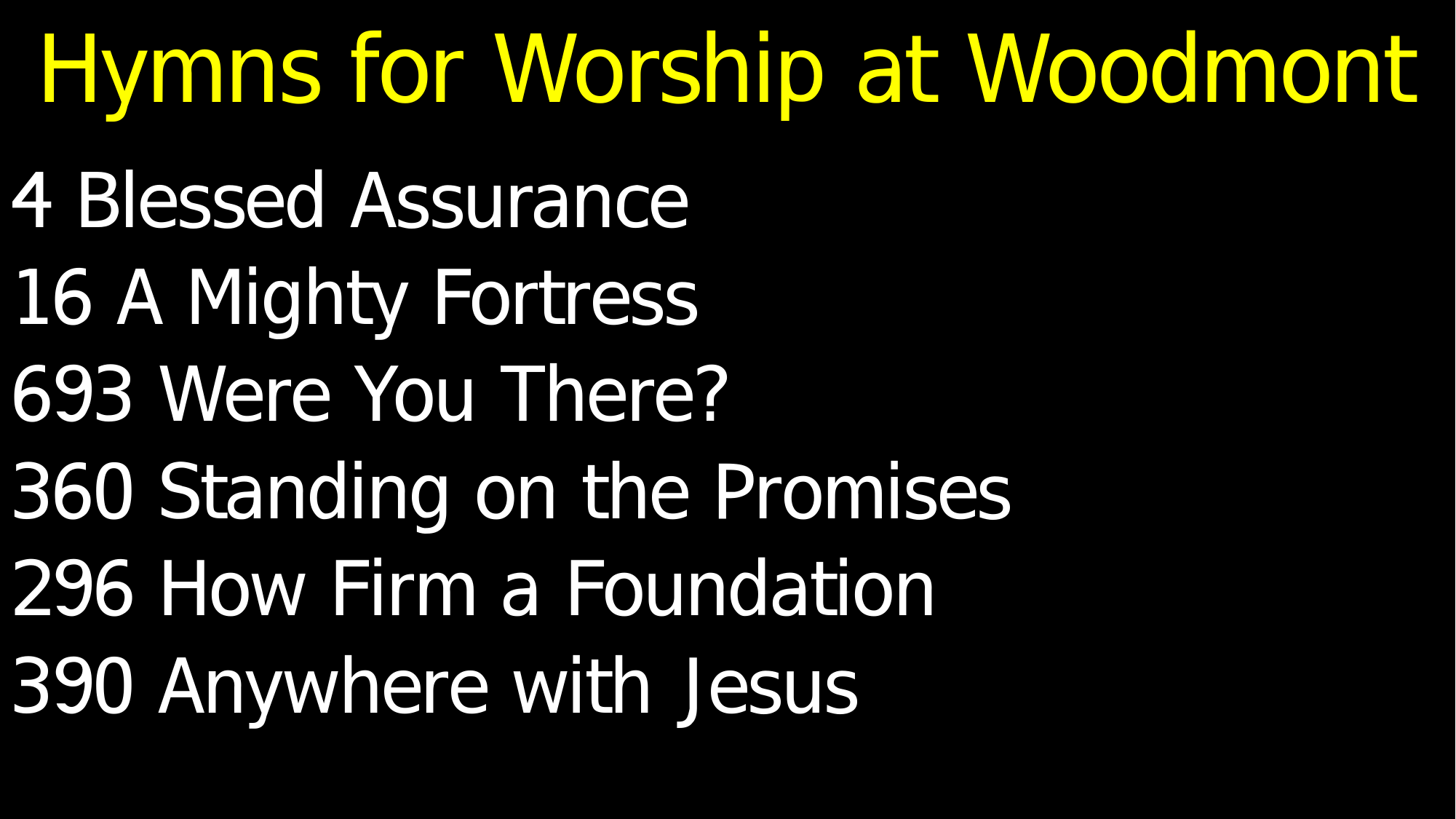

# Hymns for Worship at Woodmont
4 Blessed Assurance
16 A Mighty Fortress
693 Were You There?
360 Standing on the Promises
296 How Firm a Foundation
390 Anywhere with Jesus